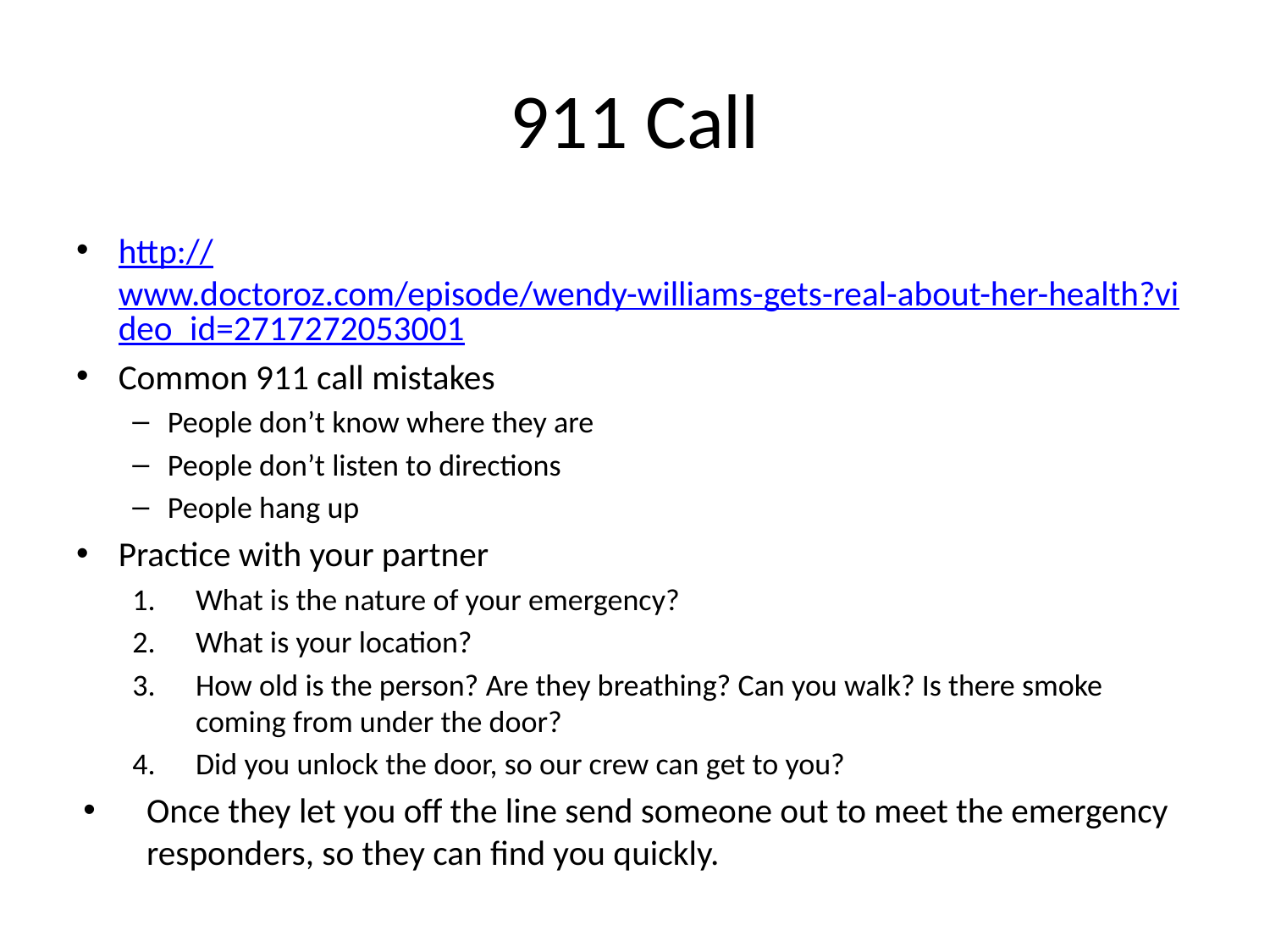

# 911 Call
http://www.doctoroz.com/episode/wendy-williams-gets-real-about-her-health?video_id=2717272053001
Common 911 call mistakes
People don’t know where they are
People don’t listen to directions
People hang up
Practice with your partner
What is the nature of your emergency?
What is your location?
How old is the person? Are they breathing? Can you walk? Is there smoke coming from under the door?
Did you unlock the door, so our crew can get to you?
Once they let you off the line send someone out to meet the emergency responders, so they can find you quickly.